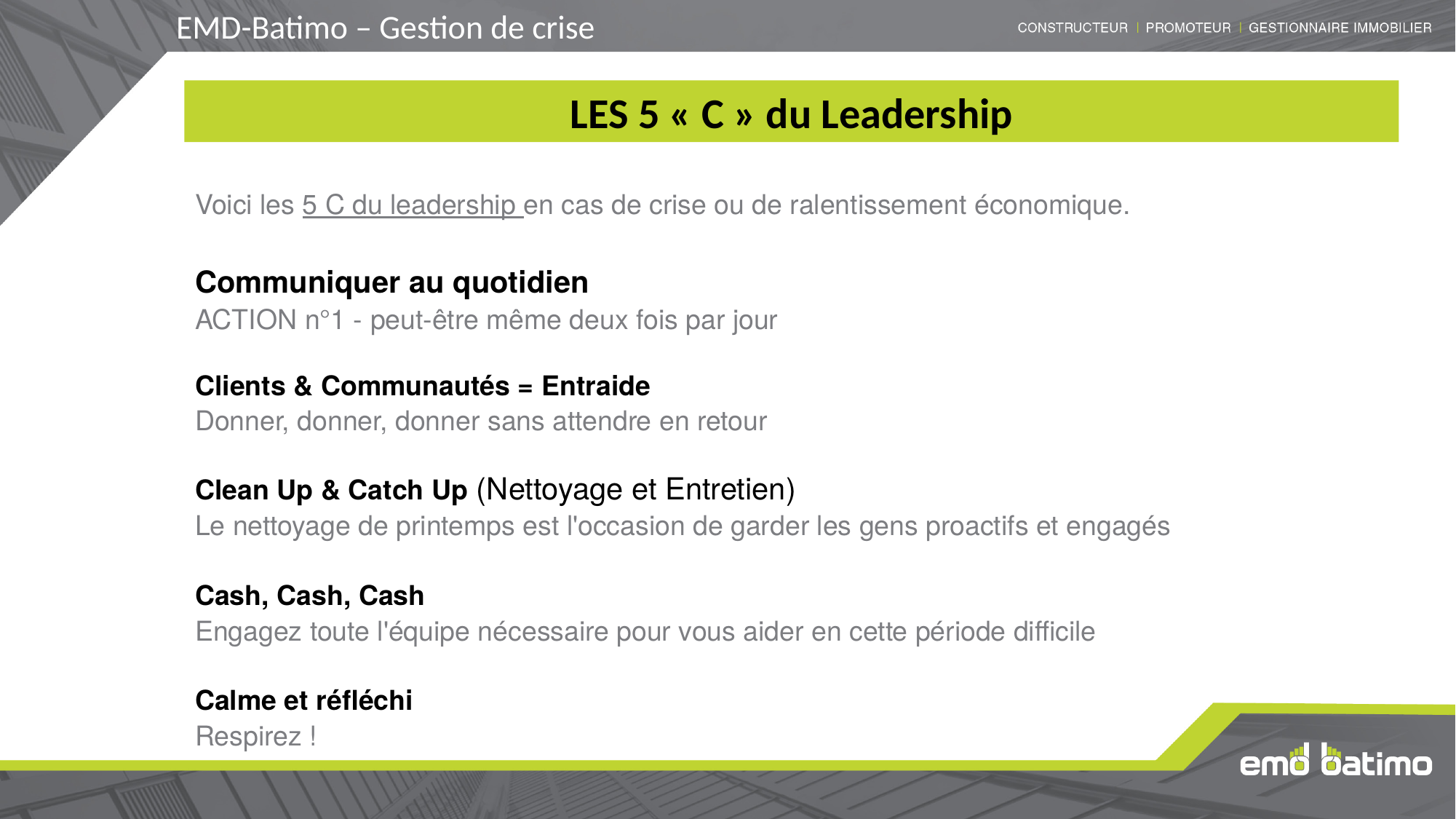

EMD-Batimo – Gestion de crise
LES 5 « C » du Leadership
Voici les 5 C du leadership en cas de crise ou de ralentissement économique.

Communiquer au quotidien
ACTION n°1 - peut-être même deux fois par jour

Clients & Communautés = Entraide
Donner, donner, donner sans attendre en retour

Clean Up & Catch Up (Nettoyage et Entretien)
Le nettoyage de printemps est l'occasion de garder les gens proactifs et engagés

Cash, Cash, Cash
Engagez toute l'équipe nécessaire pour vous aider en cette période difficile

Calme et réfléchi
Respirez !